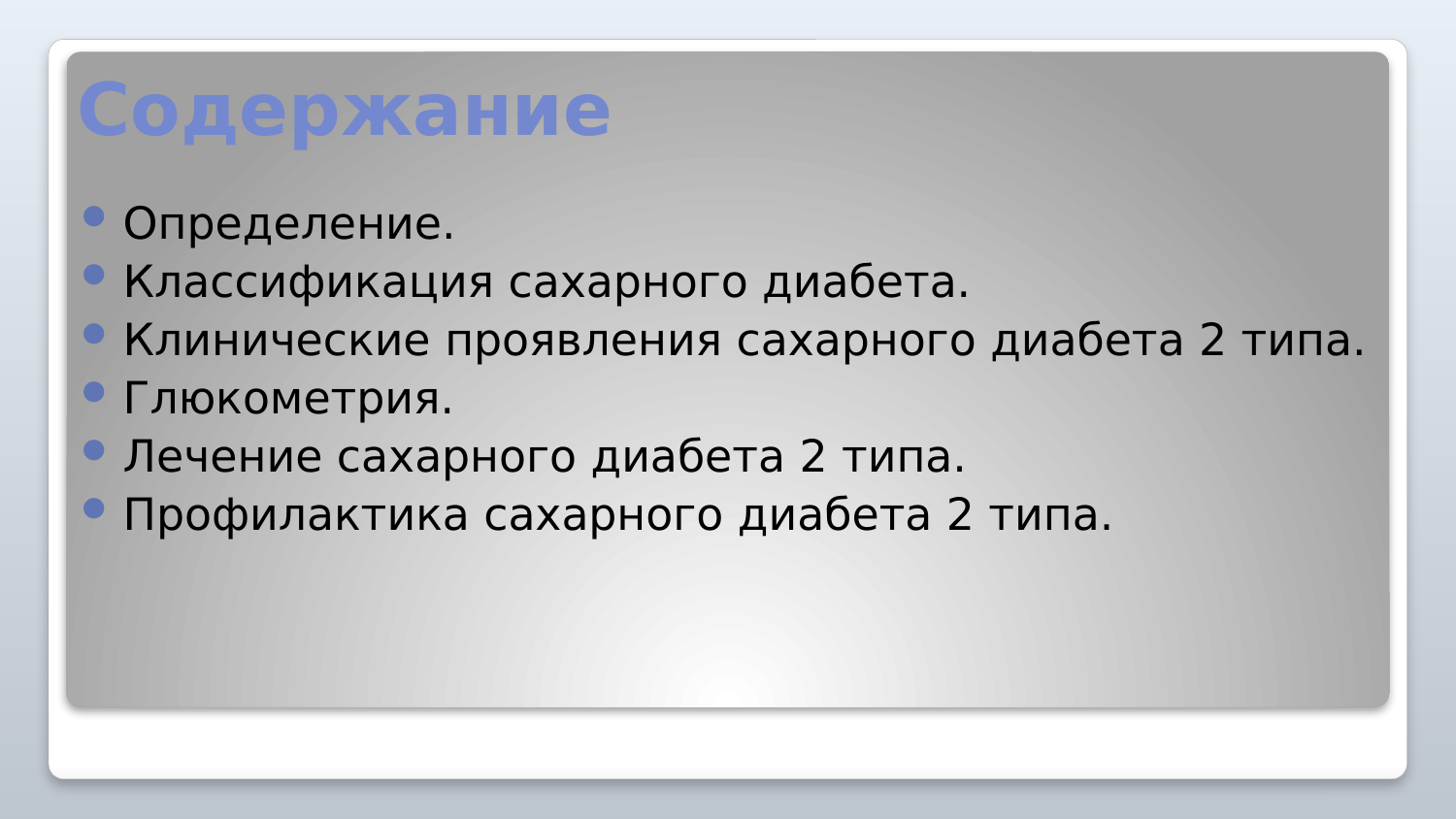

# Содержание
Определение.
Классификация сахарного диабета.
Клинические проявления сахарного диабета 2 типа.
Глюкометрия.
Лечение сахарного диабета 2 типа.
Профилактика сахарного диабета 2 типа.